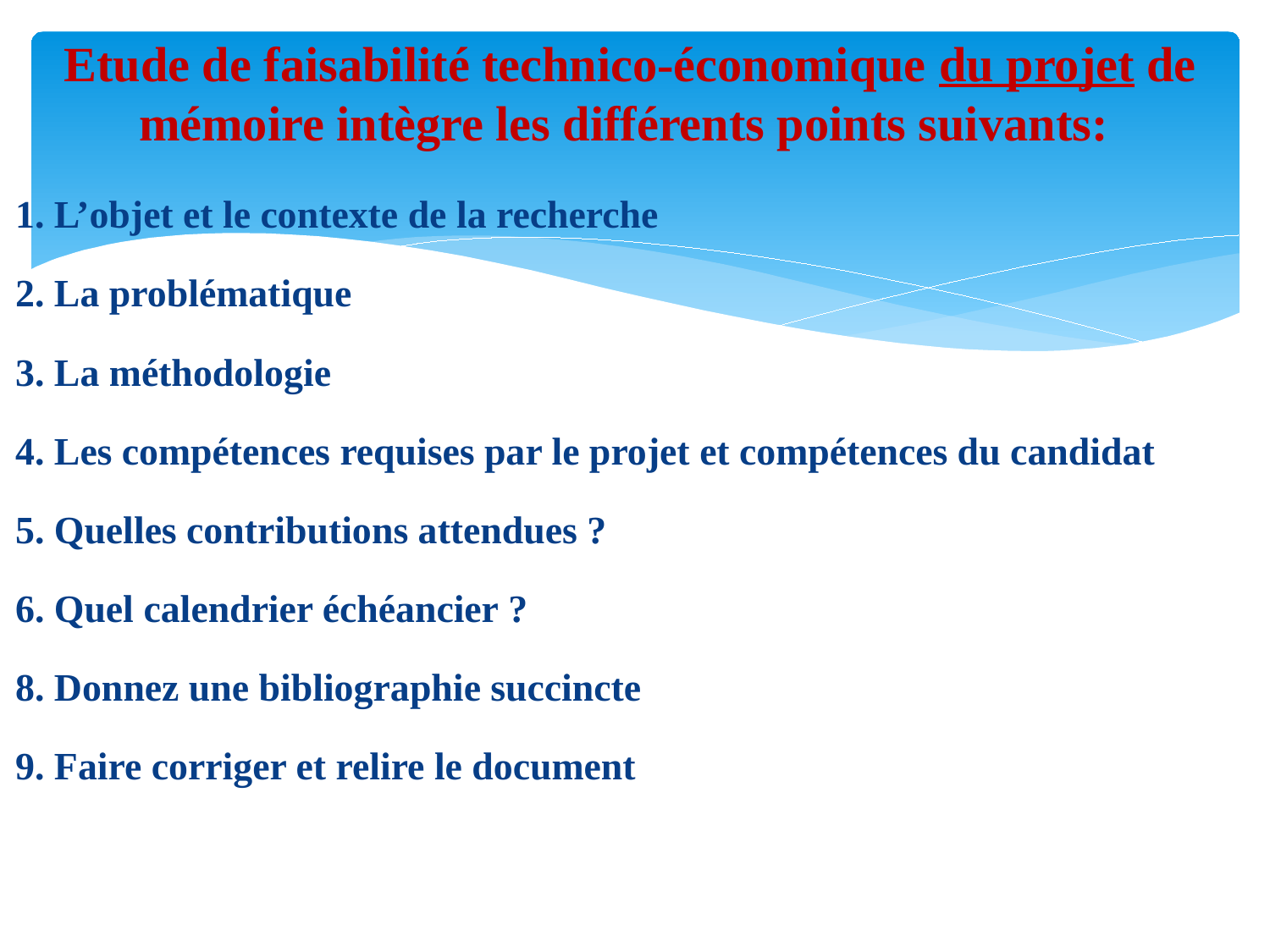

# Etude de faisabilité technico-économique du projet de mémoire intègre les différents points suivants:
1. L’objet et le contexte de la recherche
2. La problématique
3. La méthodologie
4. Les compétences requises par le projet et compétences du candidat
5. Quelles contributions attendues ?
6. Quel calendrier échéancier ?
8. Donnez une bibliographie succincte
9. Faire corriger et relire le document